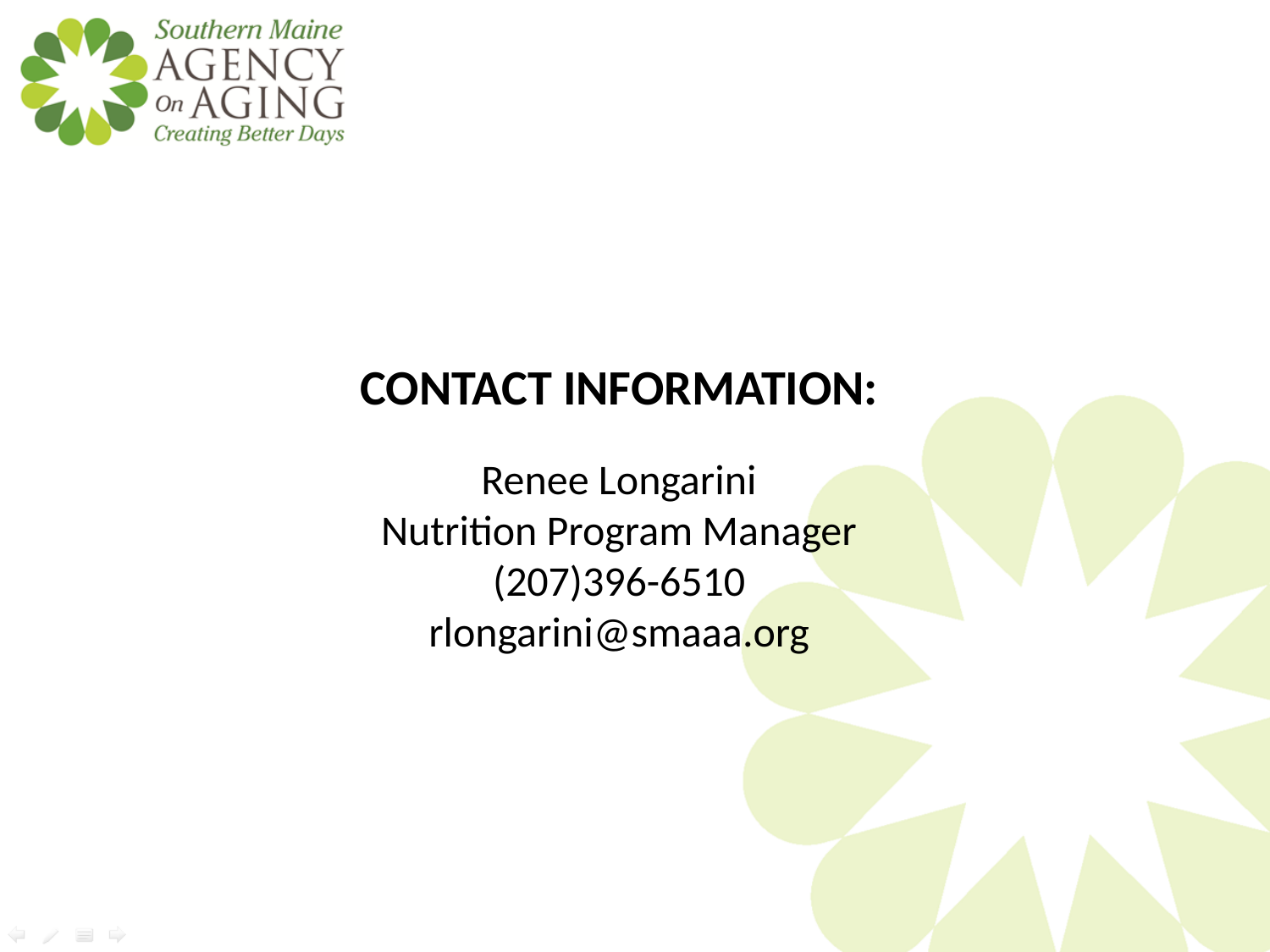

CONTACT INFORMATION:

Renee Longarini
Nutrition Program Manager
(207)396-6510
rlongarini@smaaa.org